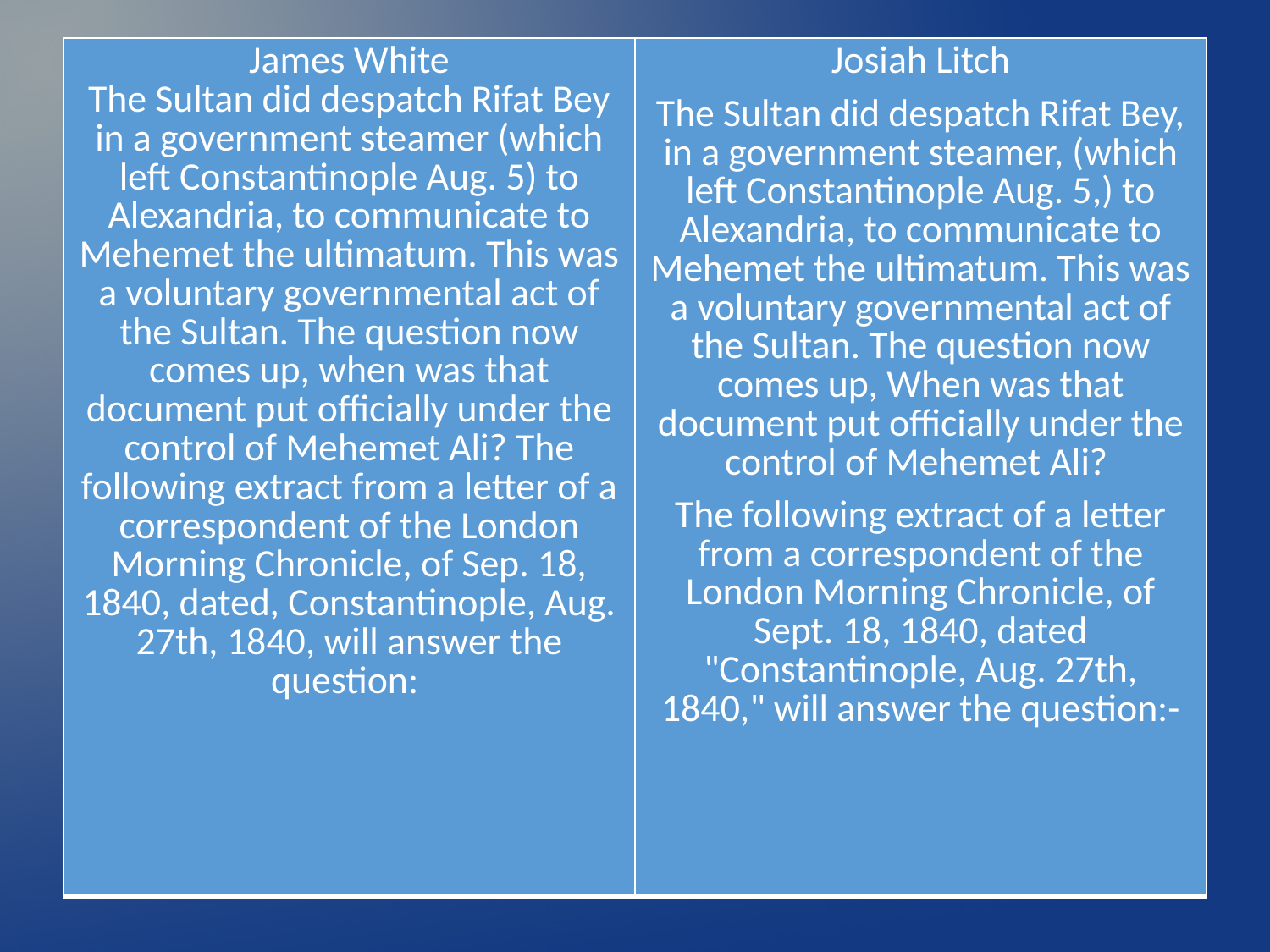

| James White The Sultan did despatch Rifat Bey in a government steamer (which left Constantinople Aug. 5) to Alexandria, to communicate to Mehemet the ultimatum. This was a voluntary governmental act of the Sultan. The question now comes up, when was that document put officially under the control of Mehemet Ali? The following extract from a letter of a correspondent of the London Morning Chronicle, of Sep. 18, 1840, dated, Constantinople, Aug. 27th, 1840, will answer the question: | Josiah Litch The Sultan did despatch Rifat Bey, in a government steamer, (which left Constantinople Aug. 5,) to Alexandria, to communicate to Mehemet the ultimatum. This was a voluntary governmental act of the Sultan. The question now comes up, When was that document put officially under the control of Mehemet Ali? The following extract of a letter from a correspondent of the London Morning Chronicle, of Sept. 18, 1840, dated "Constantinople, Aug. 27th, 1840," will answer the question:- |
| --- | --- |